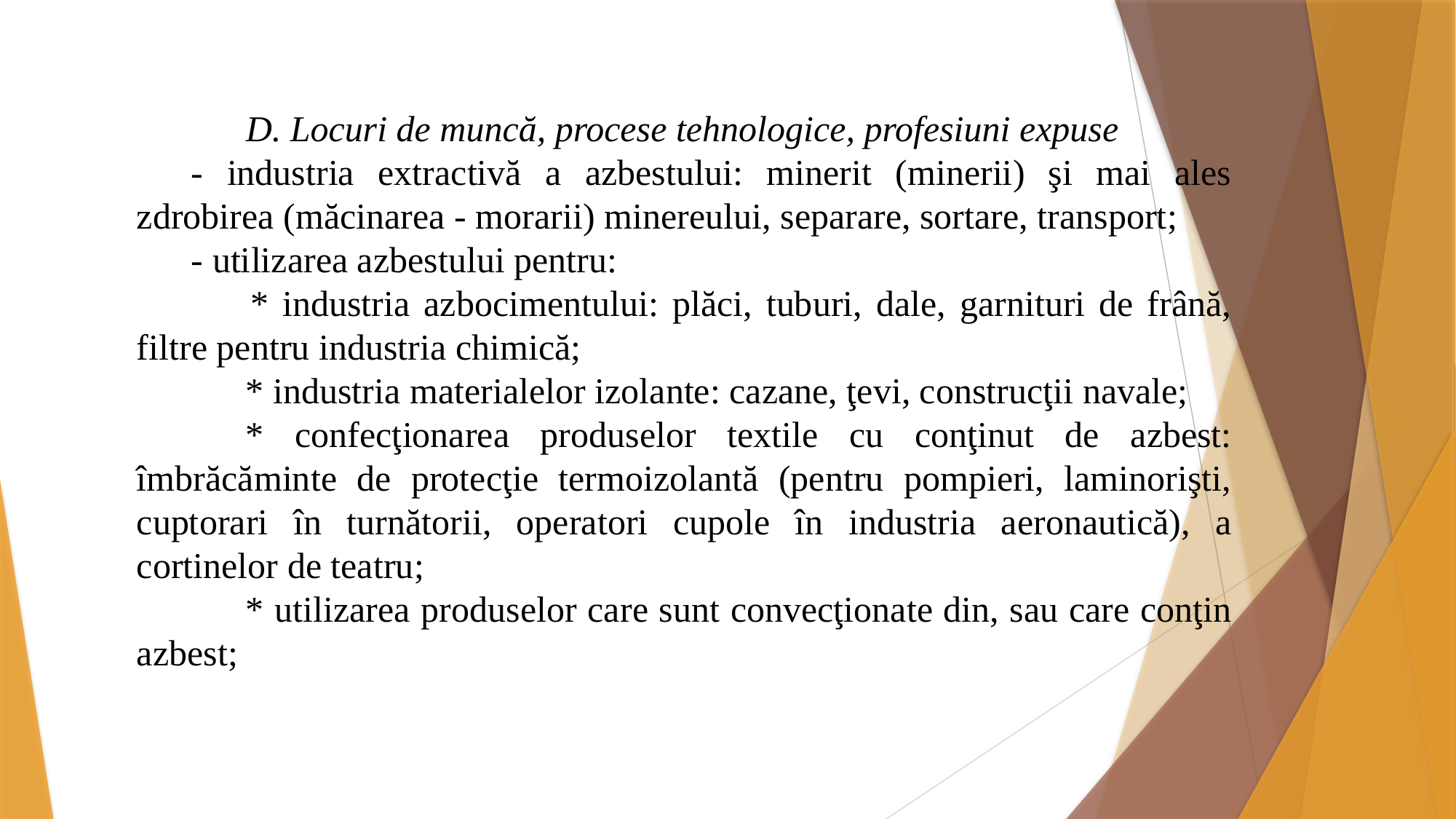

D. Locuri de muncă, procese tehnologice, profesiuni expuse
- industria extractivă a azbestului: minerit (minerii) şi mai ales zdrobirea (măcinarea - morarii) minereului, separare, sortare, transport;
- utilizarea azbestului pentru:
 	* industria azbocimentului: plăci, tuburi, dale, garnituri de frână, filtre pentru industria chimică;
	* industria materialelor izolante: cazane, ţevi, construcţii navale;
	* confecţionarea produselor textile cu conţinut de azbest: îmbrăcăminte de protecţie termoizolantă (pentru pompieri, laminorişti, cuptorari în turnătorii, operatori cupole în industria aeronautică), a cortinelor de teatru;
	* utilizarea produselor care sunt convecţionate din, sau care conţin azbest;